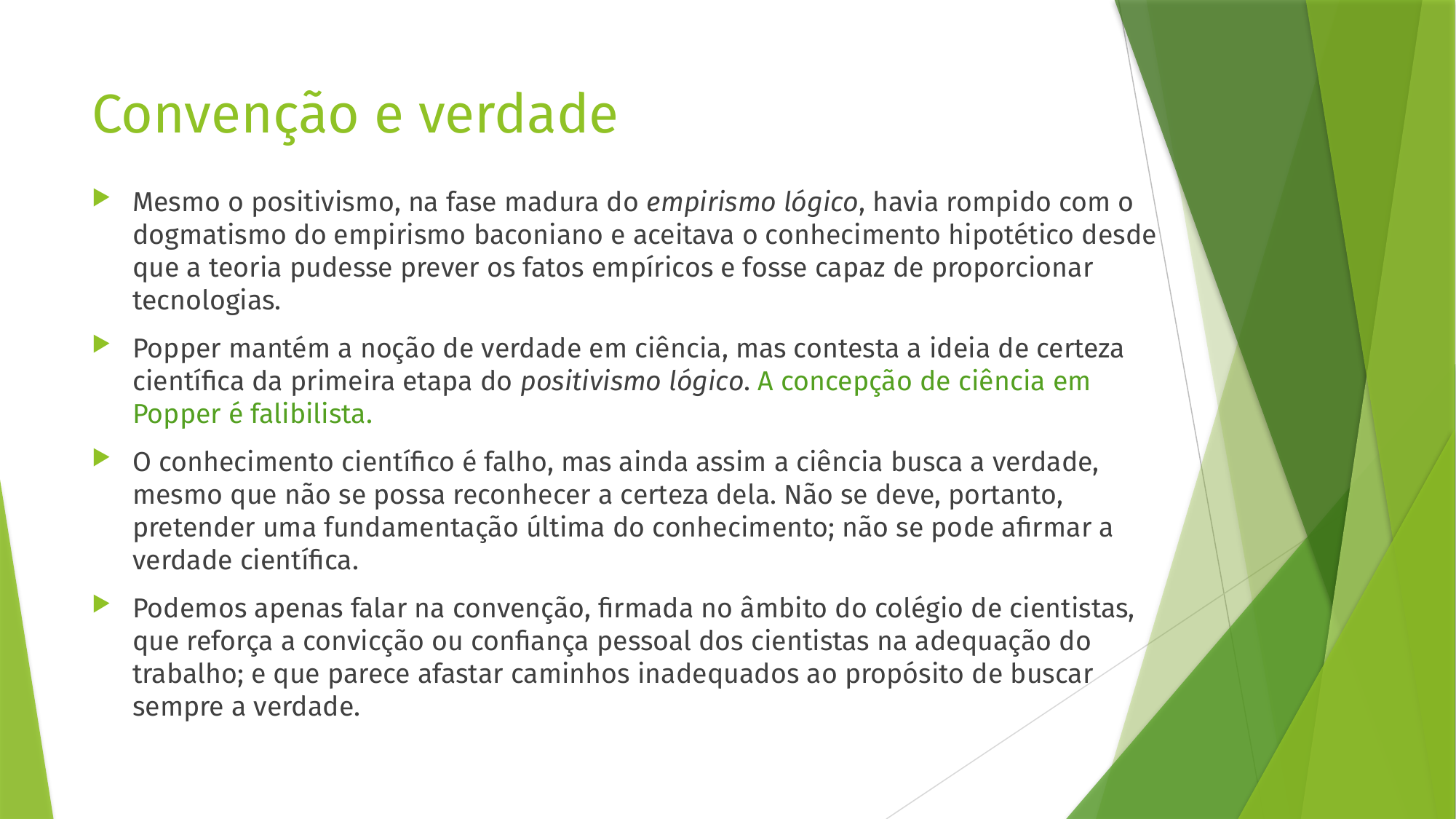

# Convenção e verdade
Mesmo o positivismo, na fase madura do empirismo lógico, havia rompido com o dogmatismo do empirismo baconiano e aceitava o conhecimento hipotético desde que a teoria pudesse prever os fatos empíricos e fosse capaz de proporcionar tecnologias.
Popper mantém a noção de verdade em ciência, mas contesta a ideia de certeza científica da primeira etapa do positivismo lógico. A concepção de ciência em Popper é falibilista.
O conhecimento científico é falho, mas ainda assim a ciência busca a verdade, mesmo que não se possa reconhecer a certeza dela. Não se deve, portanto, pretender uma fundamentação última do conhecimento; não se pode afirmar a verdade científica.
Podemos apenas falar na convenção, firmada no âmbito do colégio de cientistas, que reforça a convicção ou confiança pessoal dos cientistas na adequação do trabalho; e que parece afastar caminhos inadequados ao propósito de buscar sempre a verdade.